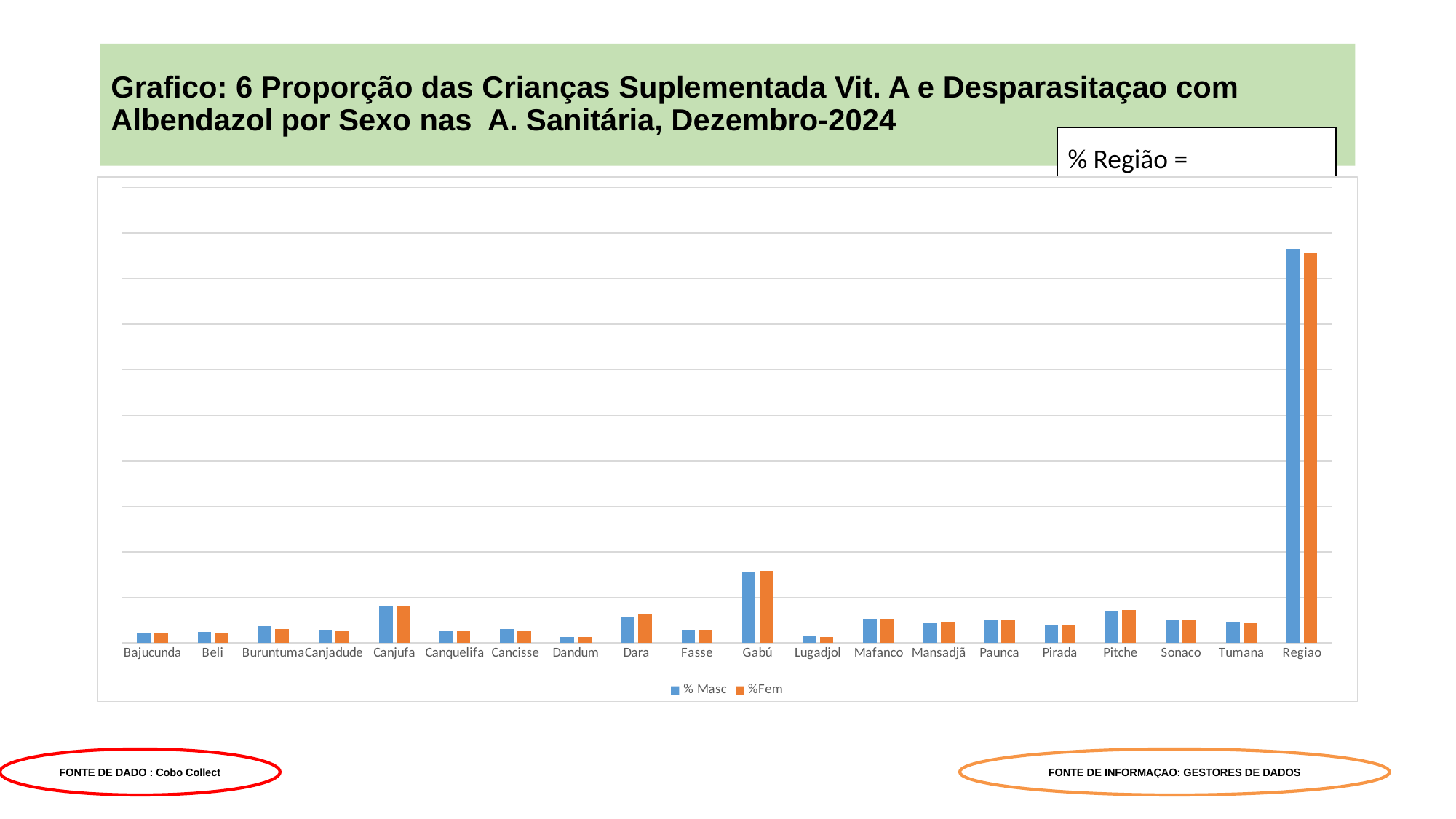

# Grafico: 6 Proporção das Crianças Suplementada Vit. A e Desparasitaçao com Albendazol por Sexo nas  A. Sanitária, Dezembro-2024
% Região =

### Chart

| Category | % Masc | %Fem |
|---|---|---|
| Bajucunda | 1087.0 | 1055.0 |
| Beli | 1185.0 | 1051.0 |
| Buruntuma | 1806.0 | 1504.0 |
| Canjadude | 1390.0 | 1314.0 |
| Canjufa | 4012.0 | 4058.0 |
| Canquelifa | 1282.0 | 1249.0 |
| Cancisse | 1498.0 | 1285.0 |
| Dandum | 608.0 | 634.0 |
| Dara | 2909.0 | 3091.0 |
| Fasse | 1447.0 | 1459.0 |
| Gabú | 7783.0 | 7811.0 |
| Lugadjol | 688.0 | 678.0 |
| Mafanco | 2656.0 | 2647.0 |
| Mansadjã | 2175.0 | 2298.0 |
| Paunca | 2507.0 | 2532.0 |
| Pirada | 1922.0 | 1923.0 |
| Pitche | 3490.0 | 3582.0 |
| Sonaco | 2469.0 | 2465.0 |
| Tumana | 2297.0 | 2150.0 |
| Regiao | 43211.0 | 42786.0 |
FONTE DE DADO : Cobo Collect
FONTE DE INFORMAÇAO: GESTORES DE DADOS